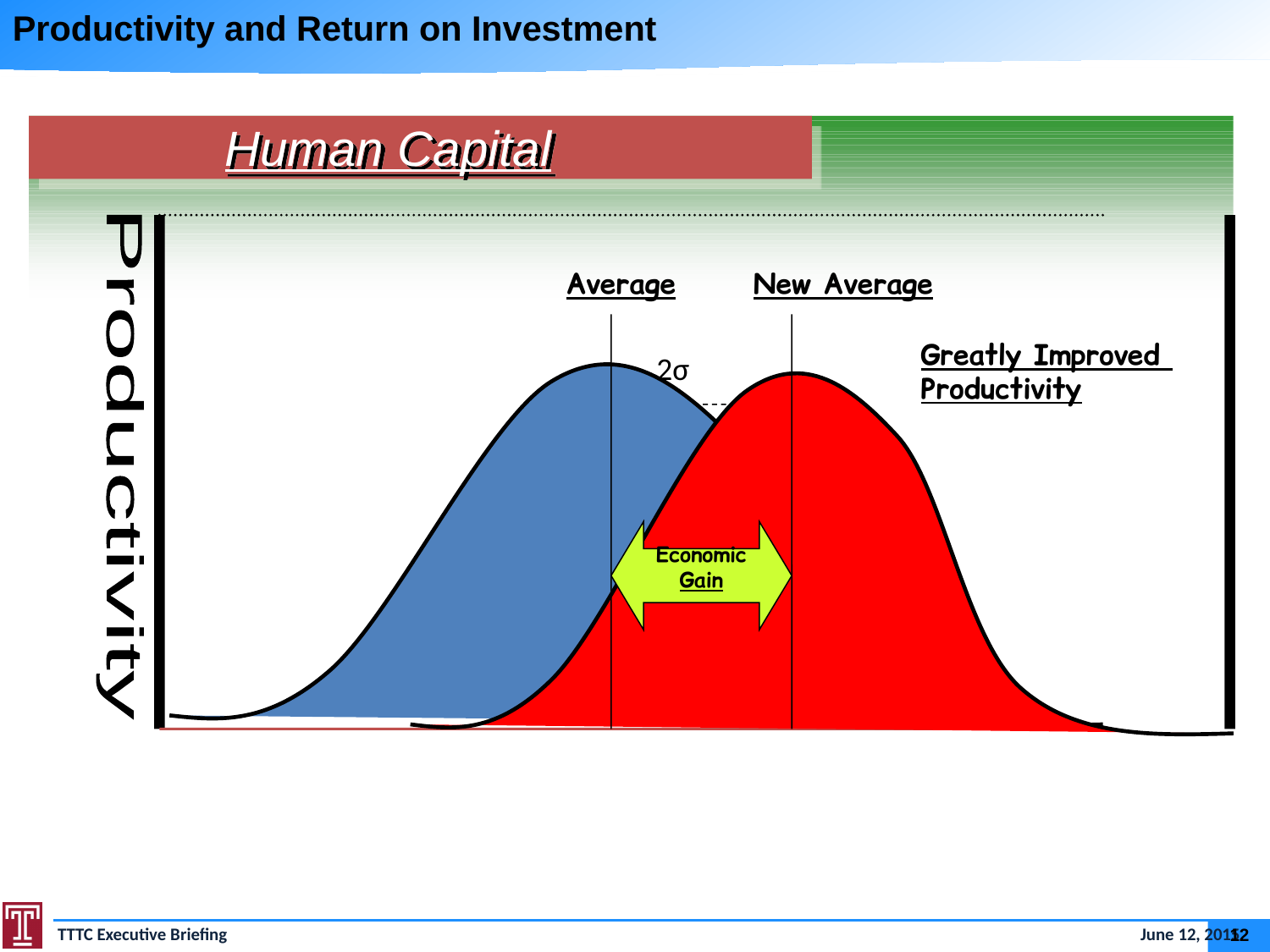

Productivity and Return on Investment

Human Capital

Average
New Average

Greatly Improved
Productivity

Productivity

Economic
Gain

Distribution of Performance
2σ